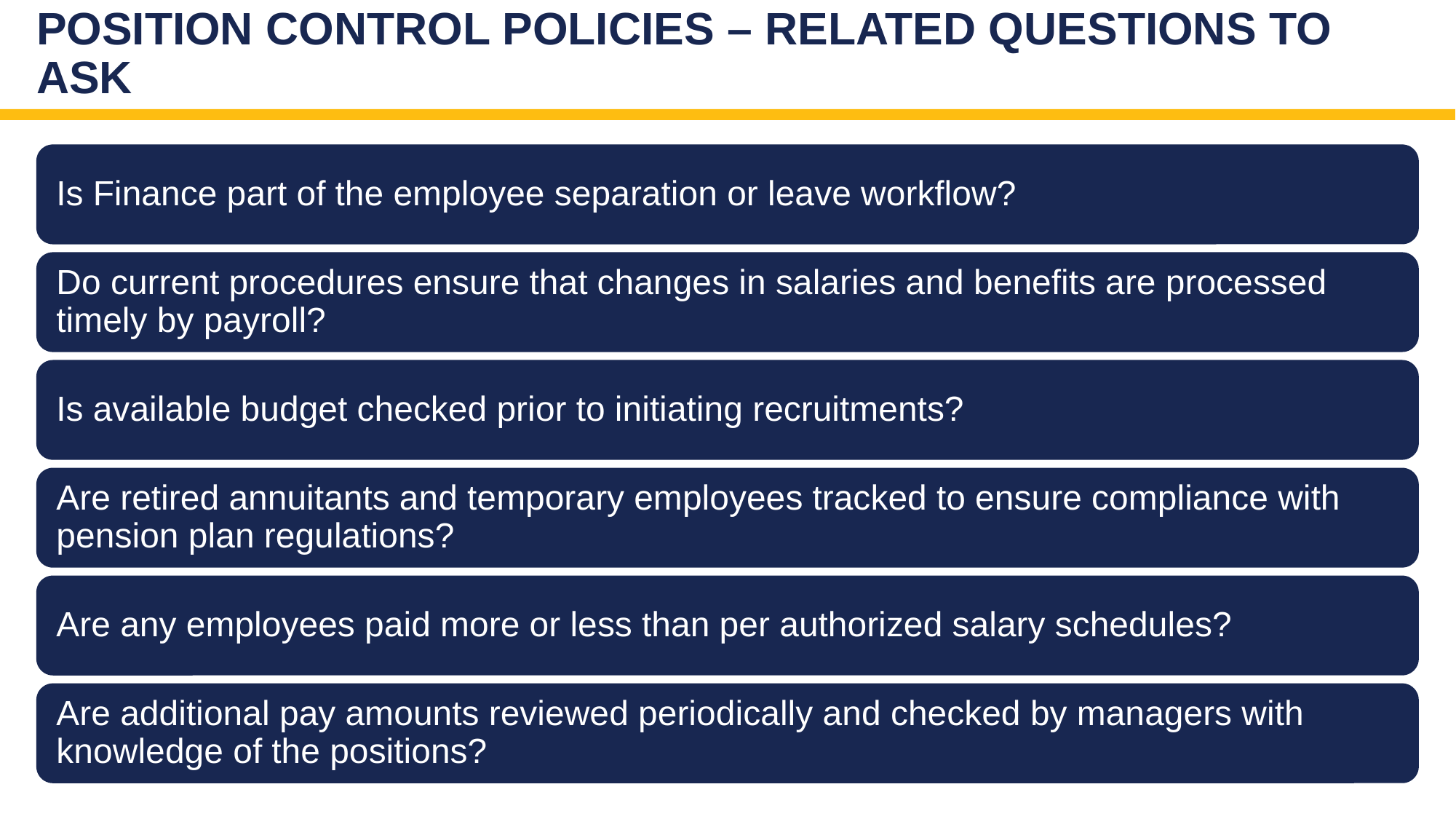

# Position Control Policies – Related Questions to Ask
Is Finance part of the employee separation or leave workflow?
Do current procedures ensure that changes in salaries and benefits are processed timely by payroll?
Is available budget checked prior to initiating recruitments?
Are retired annuitants and temporary employees tracked to ensure compliance with pension plan regulations?
Are any employees paid more or less than per authorized salary schedules?
Are additional pay amounts reviewed periodically and checked by managers with knowledge of the positions?